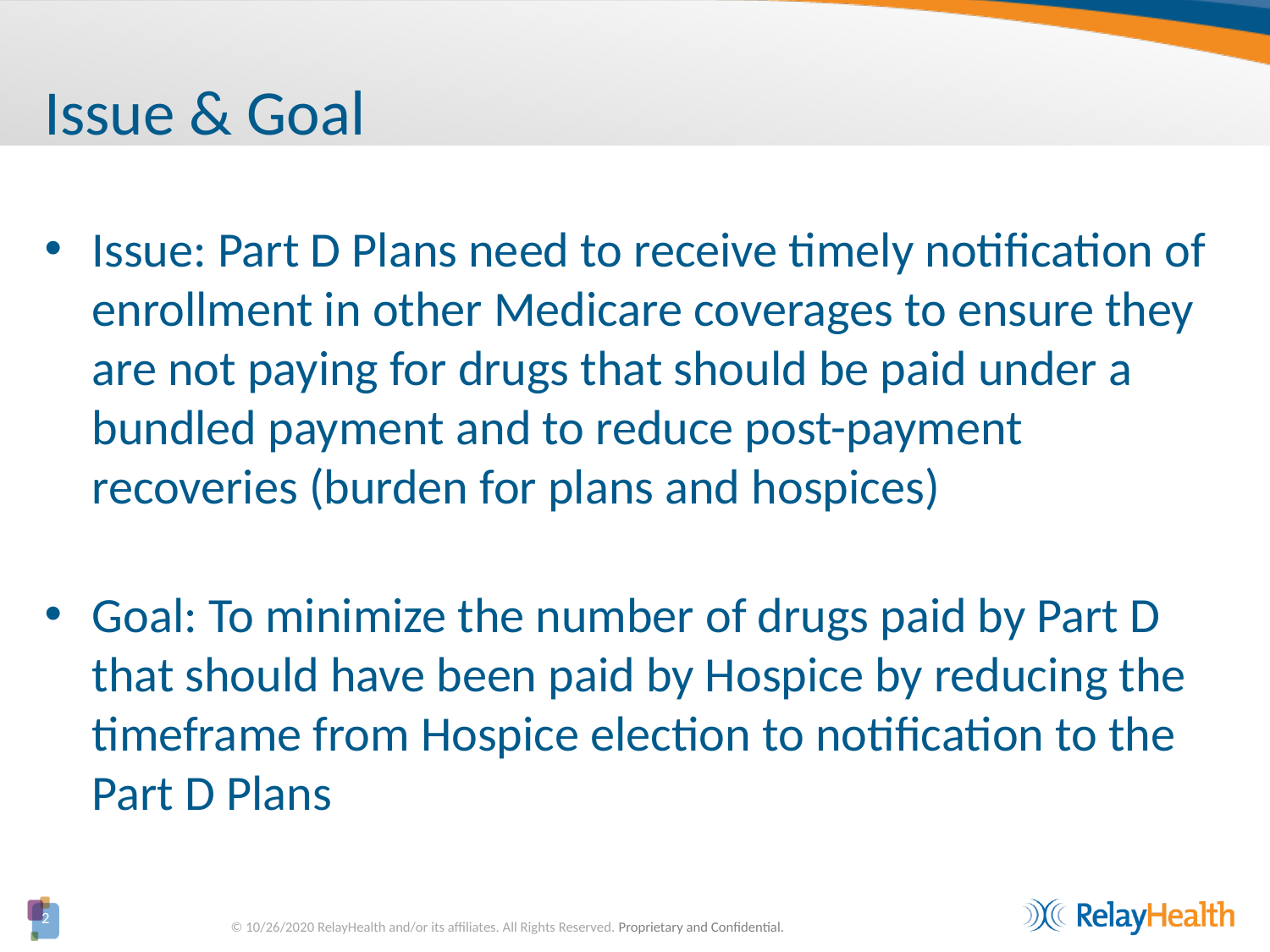

# Issue & Goal
Issue: Part D Plans need to receive timely notification of enrollment in other Medicare coverages to ensure they are not paying for drugs that should be paid under a bundled payment and to reduce post-payment recoveries (burden for plans and hospices)

Goal: To minimize the number of drugs paid by Part D that should have been paid by Hospice by reducing the timeframe from Hospice election to notification to the Part D Plans